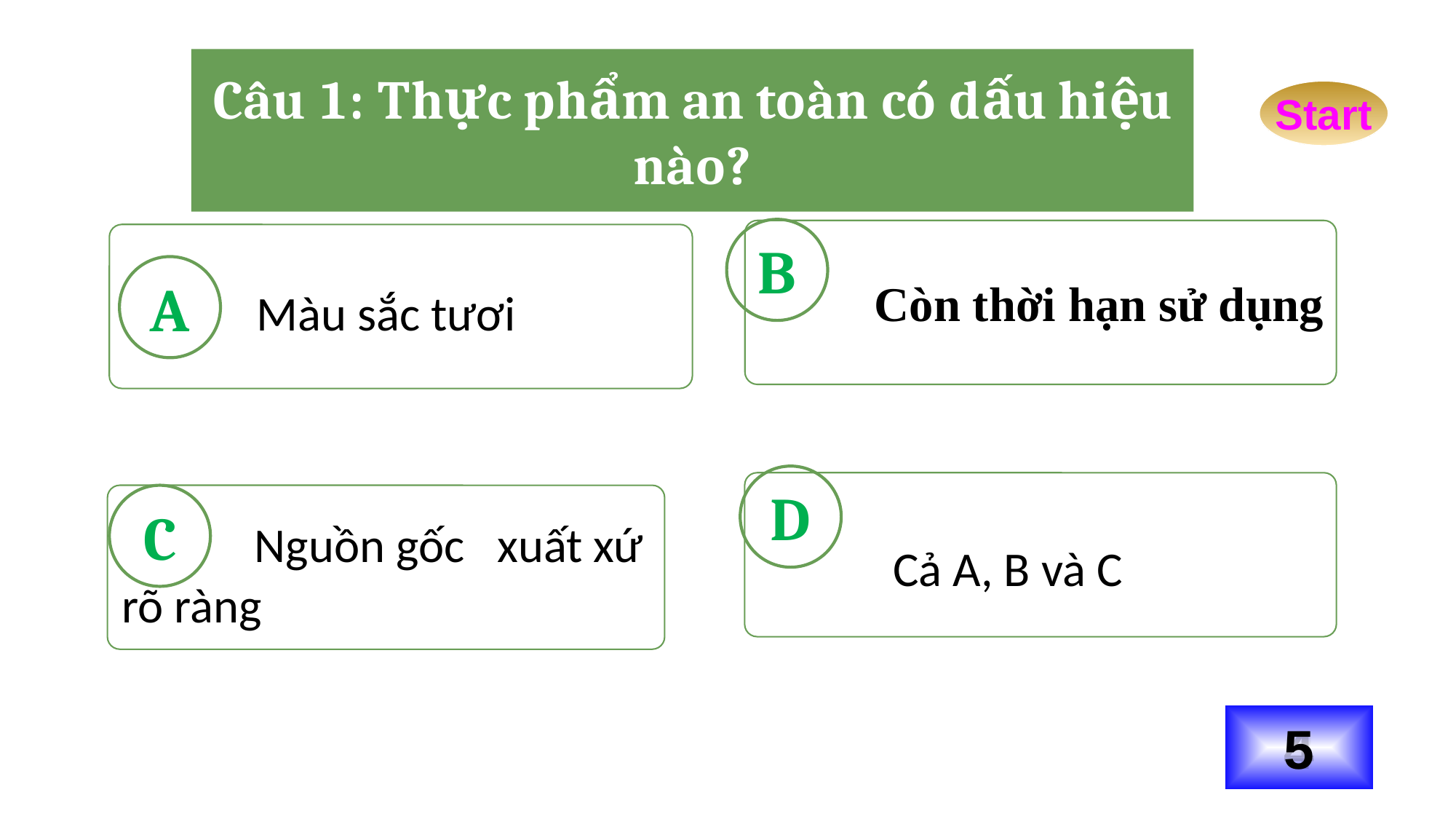

Câu 1: Thực phẩm an toàn có dấu hiệu nào?
Start
B

          Màu sắc tươi
A
Còn thời hạn sử dụng
D

          Nguồn gốc   xuất xứ rõ ràng
C
Cả A, B và C
HẾT GIỜ
1
2
3
4
5